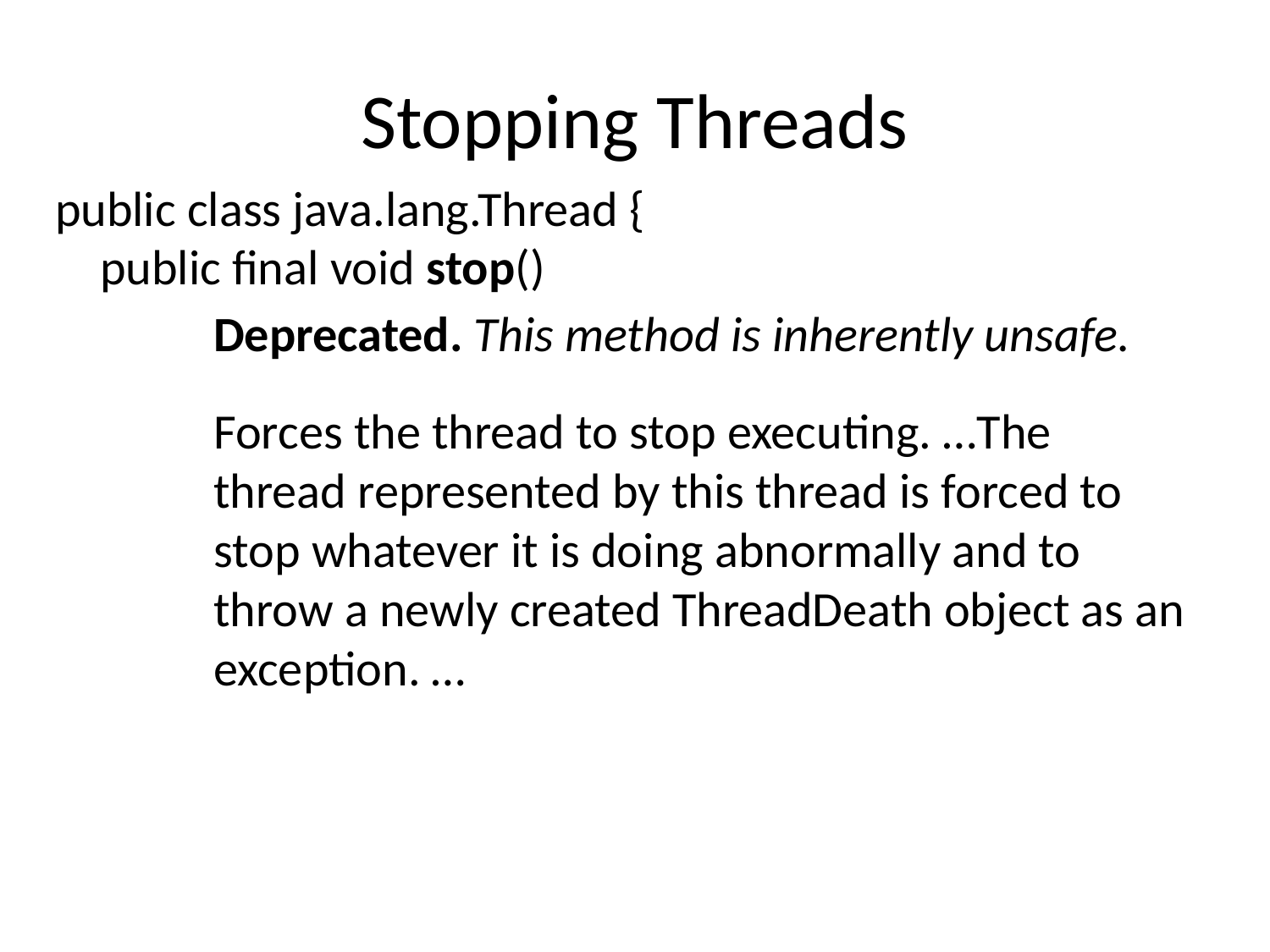

# Stopping Threads
public class java.lang.Thread {
    public final void stop()
Deprecated. This method is inherently unsafe.

Forces the thread to stop executing. …The thread represented by this thread is forced to stop whatever it is doing abnormally and to throw a newly created ThreadDeath object as an exception. …